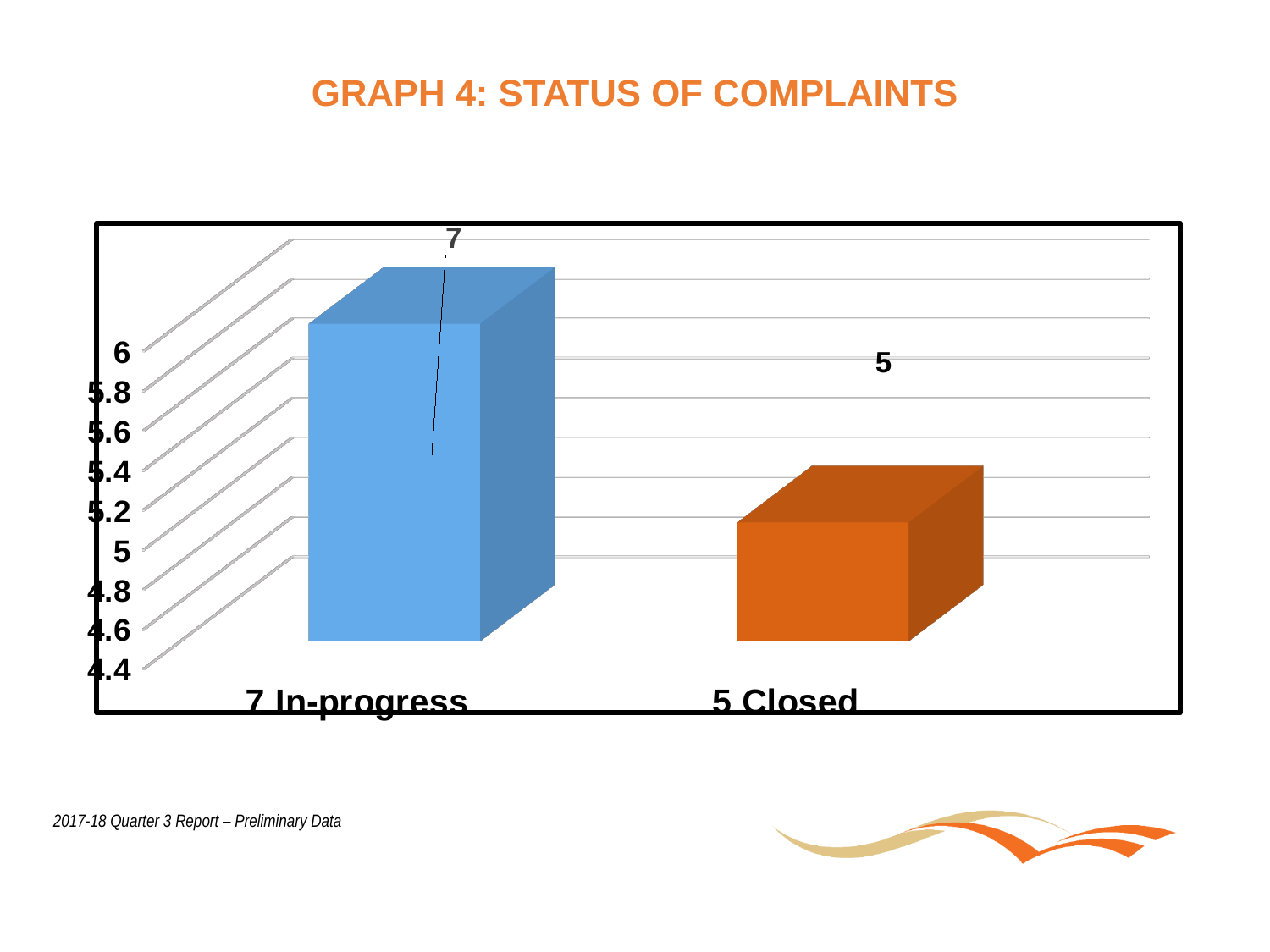

# GRAPH 4: STATUS OF COMPLAINTS

[unsupported chart]

2017-18 Quarter 3 Report – Preliminary Data